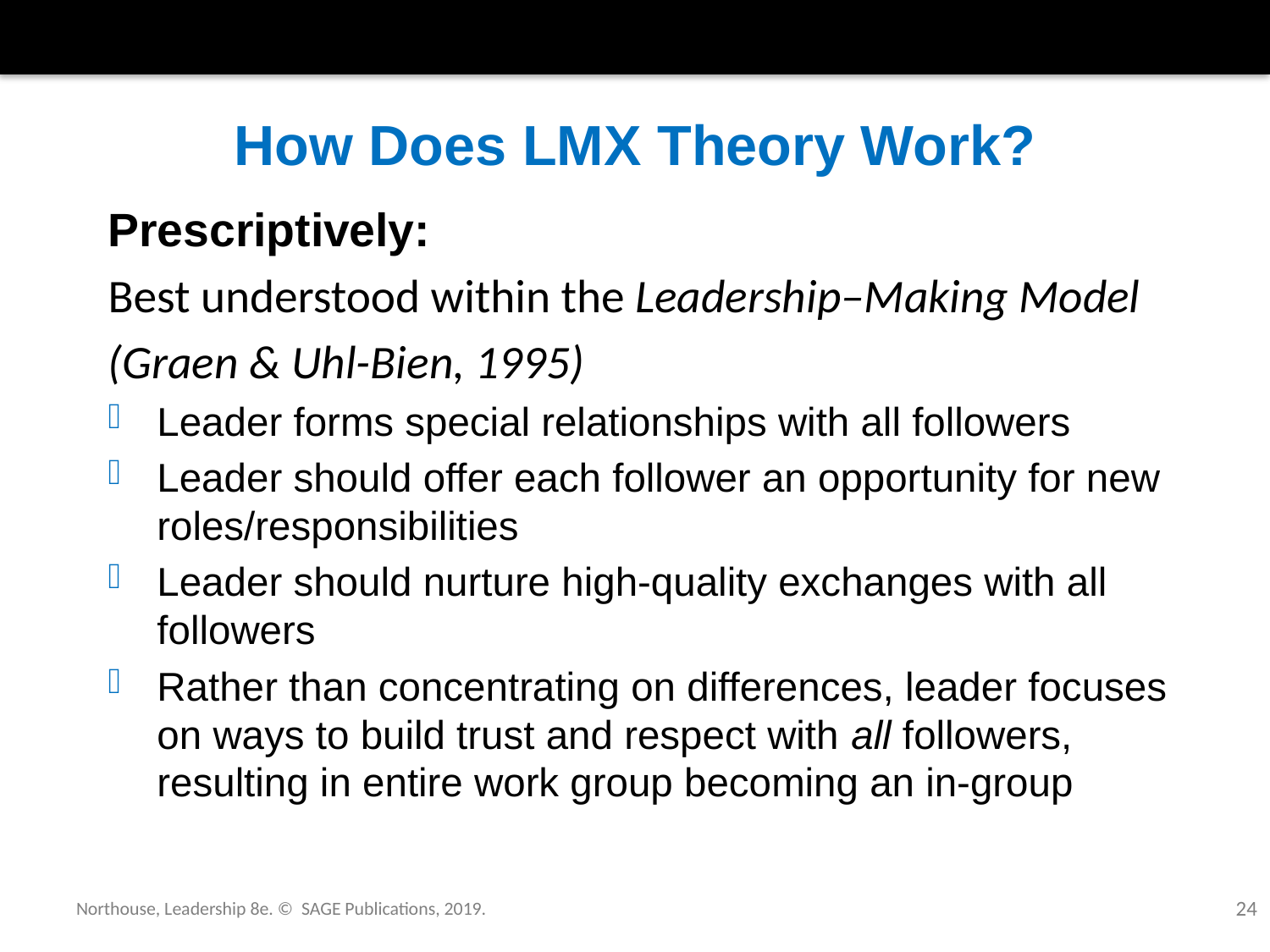

# How Does LMX Theory Work?
Prescriptively:
Best understood within the Leadership–Making Model
(Graen & Uhl-Bien, 1995)
Leader forms special relationships with all followers
Leader should offer each follower an opportunity for new roles/responsibilities
Leader should nurture high-quality exchanges with all followers
Rather than concentrating on differences, leader focuses on ways to build trust and respect with all followers, resulting in entire work group becoming an in-group
Northouse, Leadership 8e. ©  SAGE Publications, 2019.
24